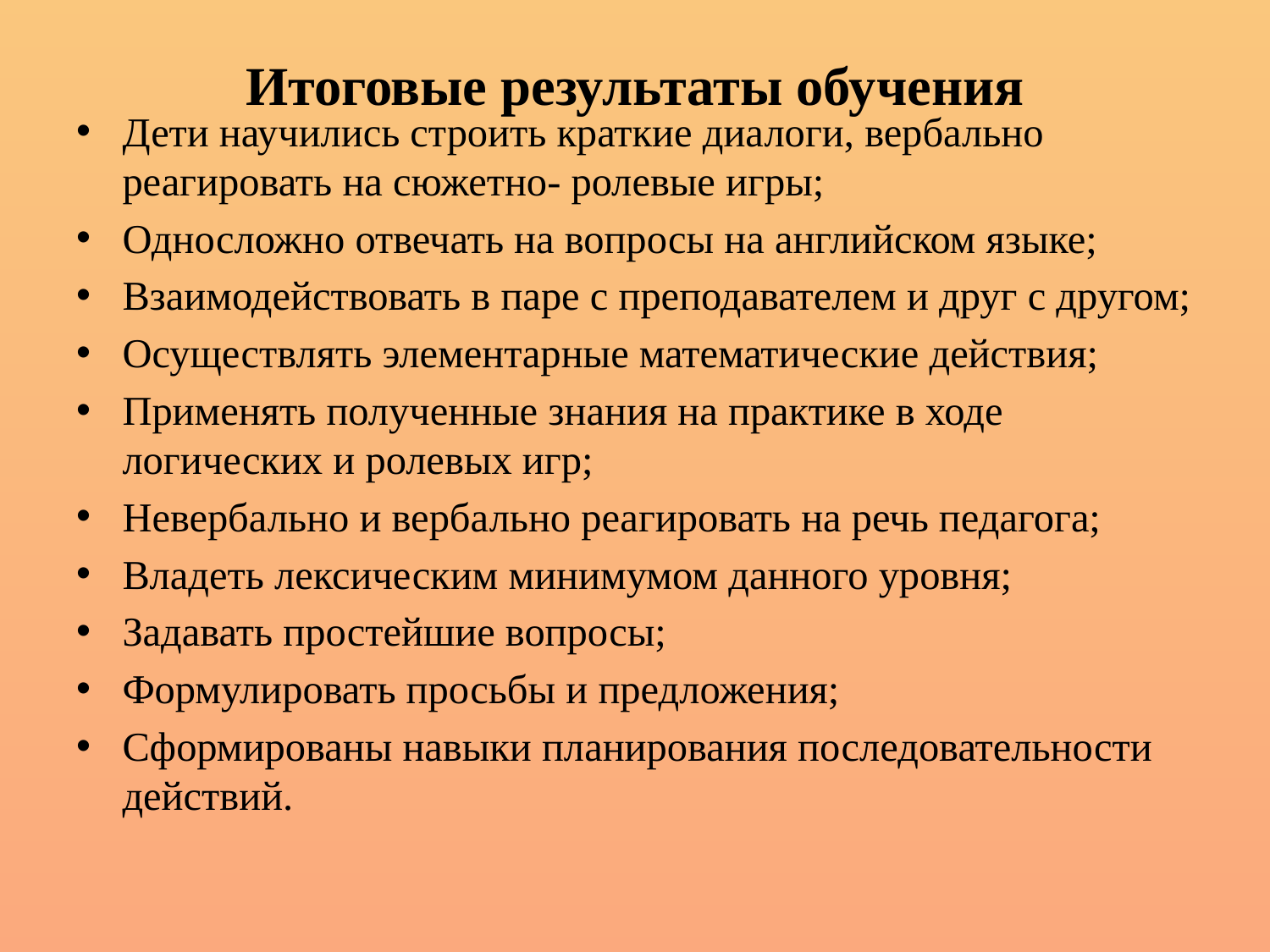

# Итоговые результаты обучения
Дети научились строить краткие диалоги, вербально реагировать на сюжетно- ролевые игры;
Односложно отвечать на вопросы на английском языке;
Взаимодействовать в паре с преподавателем и друг с другом;
Осуществлять элементарные математические действия;
Применять полученные знания на практике в ходе логических и ролевых игр;
Невербально и вербально реагировать на речь педагога;
Владеть лексическим минимумом данного уровня;
Задавать простейшие вопросы;
Формулировать просьбы и предложения;
Сформированы навыки планирования последовательности действий.